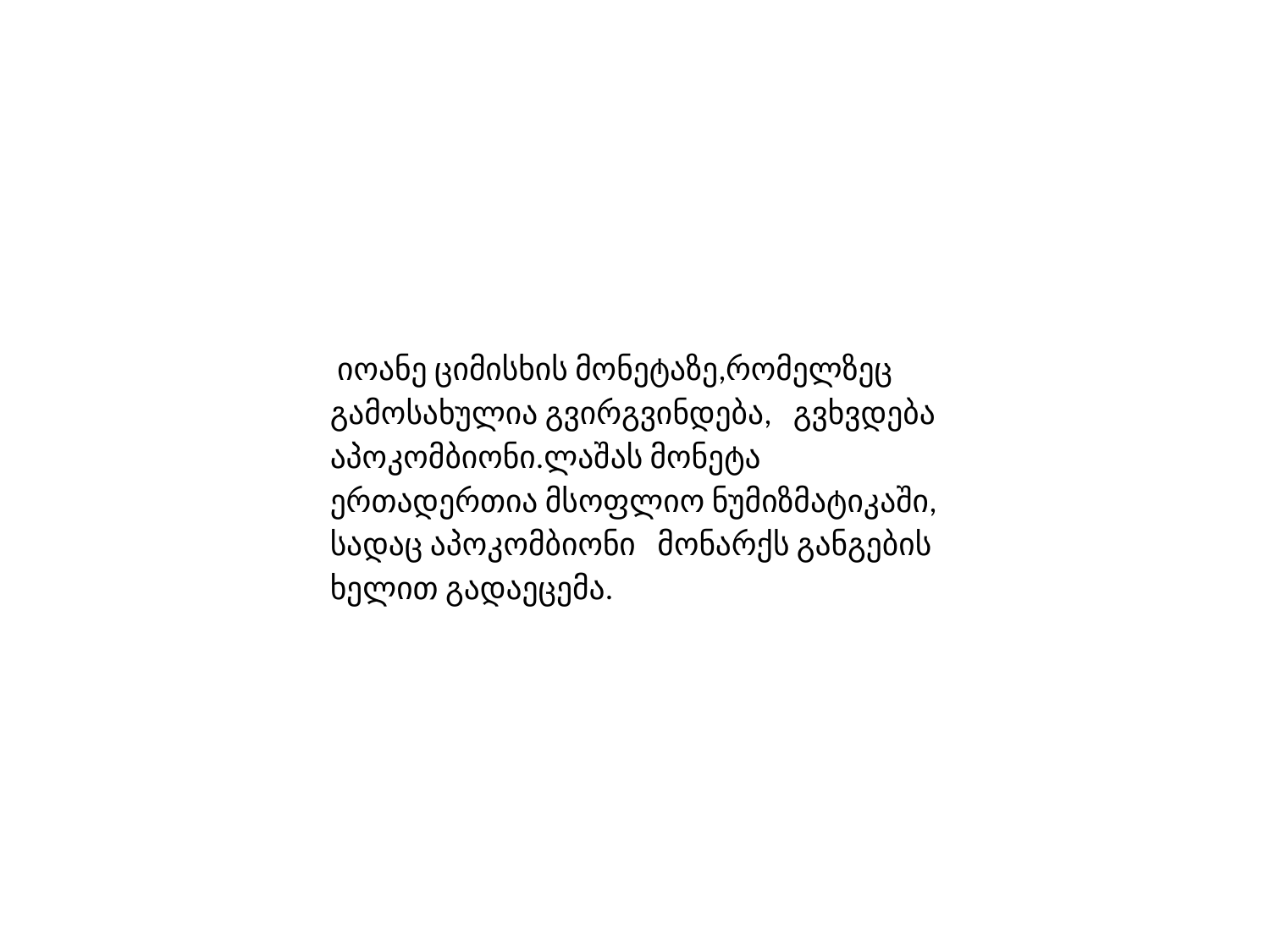

იოანე ციმისხის მონეტაზე,რომელზეც გამოსახულია გვირგვინდება,   გვხვდება აპოკომბიონი.ლაშას მონეტა ერთადერთია მსოფლიო ნუმიზმატიკაში, სადაც აპოკომბიონი   მონარქს განგების ხელით გადაეცემა.